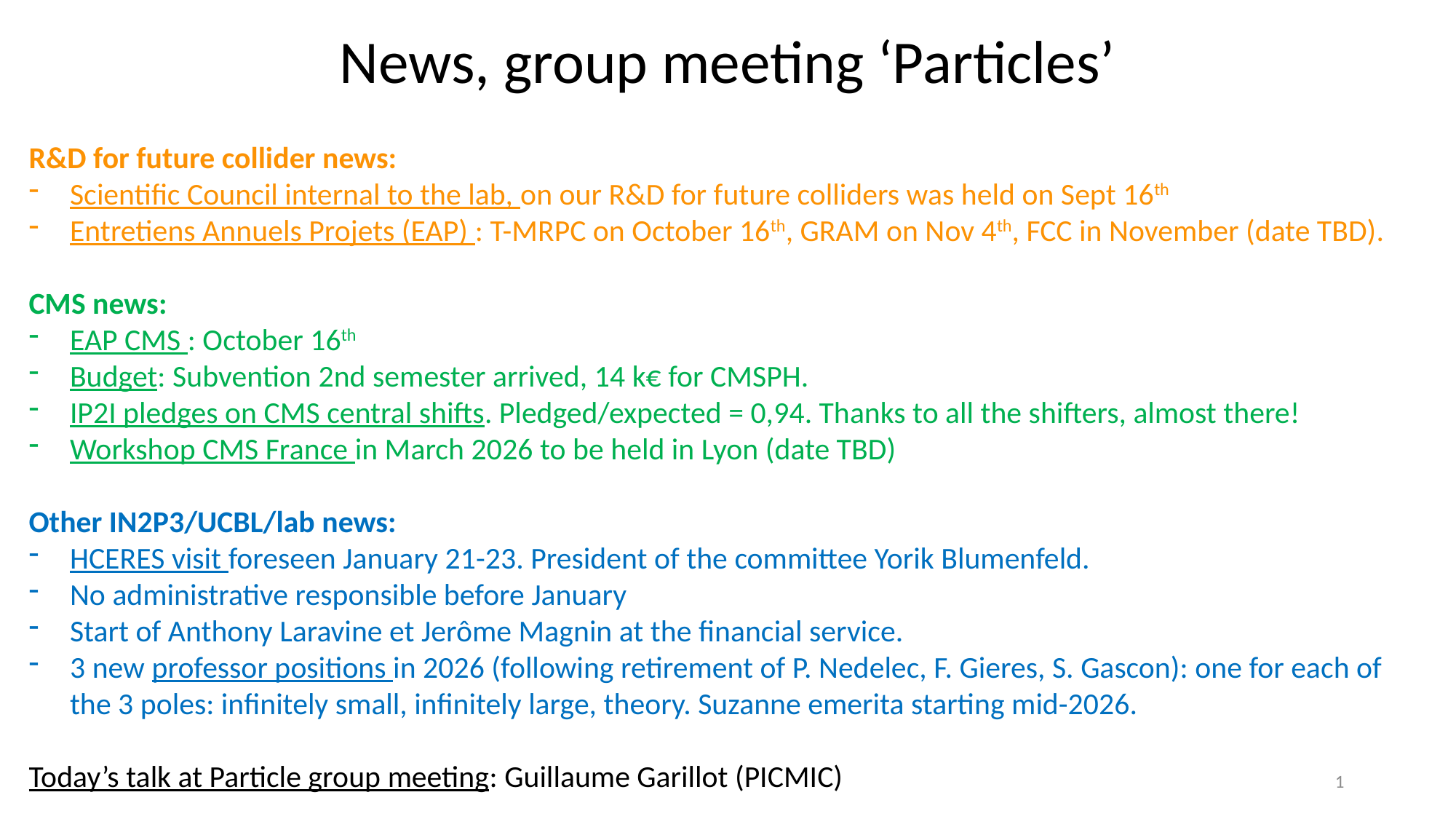

# News, group meeting ‘Particles’
R&D for future collider news:
Scientific Council internal to the lab, on our R&D for future colliders was held on Sept 16th
Entretiens Annuels Projets (EAP) : T-MRPC on October 16th, GRAM on Nov 4th, FCC in November (date TBD).

CMS news:
EAP CMS : October 16th
Budget: Subvention 2nd semester arrived, 14 k€ for CMSPH.
IP2I pledges on CMS central shifts. Pledged/expected = 0,94. Thanks to all the shifters, almost there!
Workshop CMS France in March 2026 to be held in Lyon (date TBD)

Other IN2P3/UCBL/lab news:
HCERES visit foreseen January 21-23. President of the committee Yorik Blumenfeld.
No administrative responsible before January
Start of Anthony Laravine et Jerôme Magnin at the financial service.
3 new professor positions in 2026 (following retirement of P. Nedelec, F. Gieres, S. Gascon): one for each of the 3 poles: infinitely small, infinitely large, theory. Suzanne emerita starting mid-2026.

Today’s talk at Particle group meeting: Guillaume Garillot (PICMIC)
1